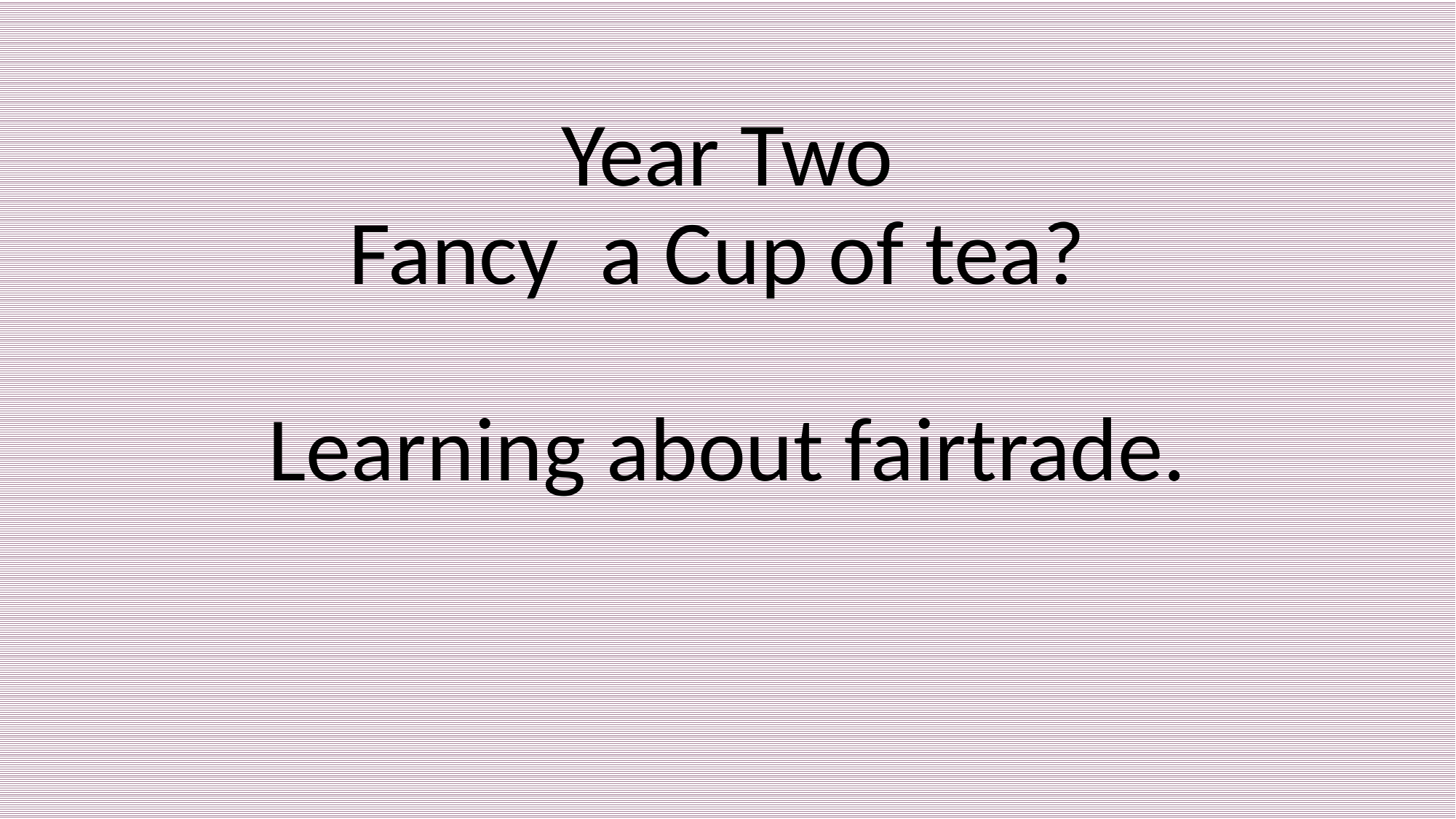

# Year Two Fancy  a Cup of tea? Learning about fairtrade.